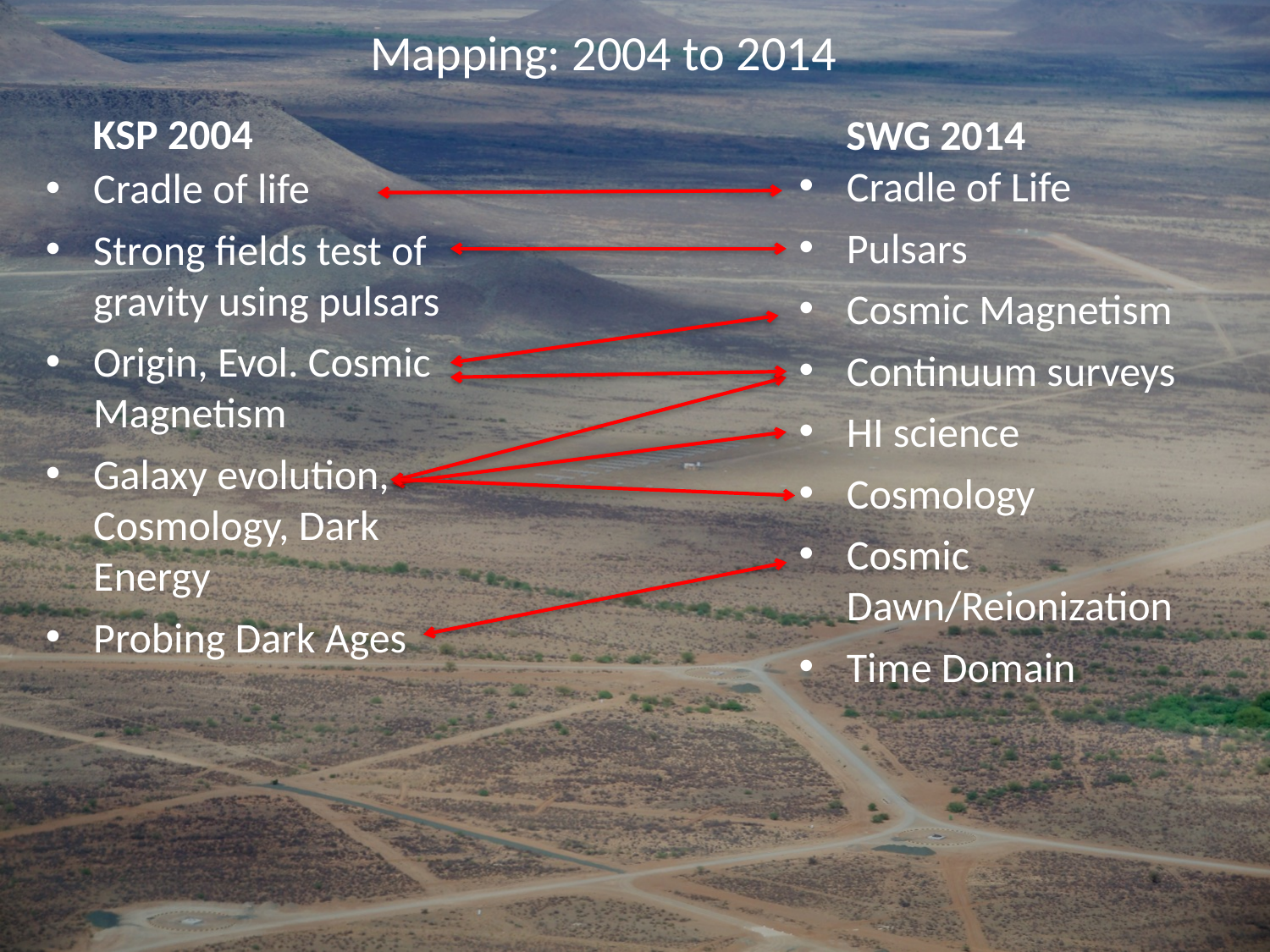

Mapping: 2004 to 2014
KSP 2004
SWG 2014
Cradle of Life
Pulsars
Cosmic Magnetism
Continuum surveys
HI science
Cosmology
Cosmic Dawn/Reionization
Time Domain
Cradle of life
Strong fields test of gravity using pulsars
Origin, Evol. Cosmic Magnetism
Galaxy evolution, Cosmology, Dark Energy
Probing Dark Ages